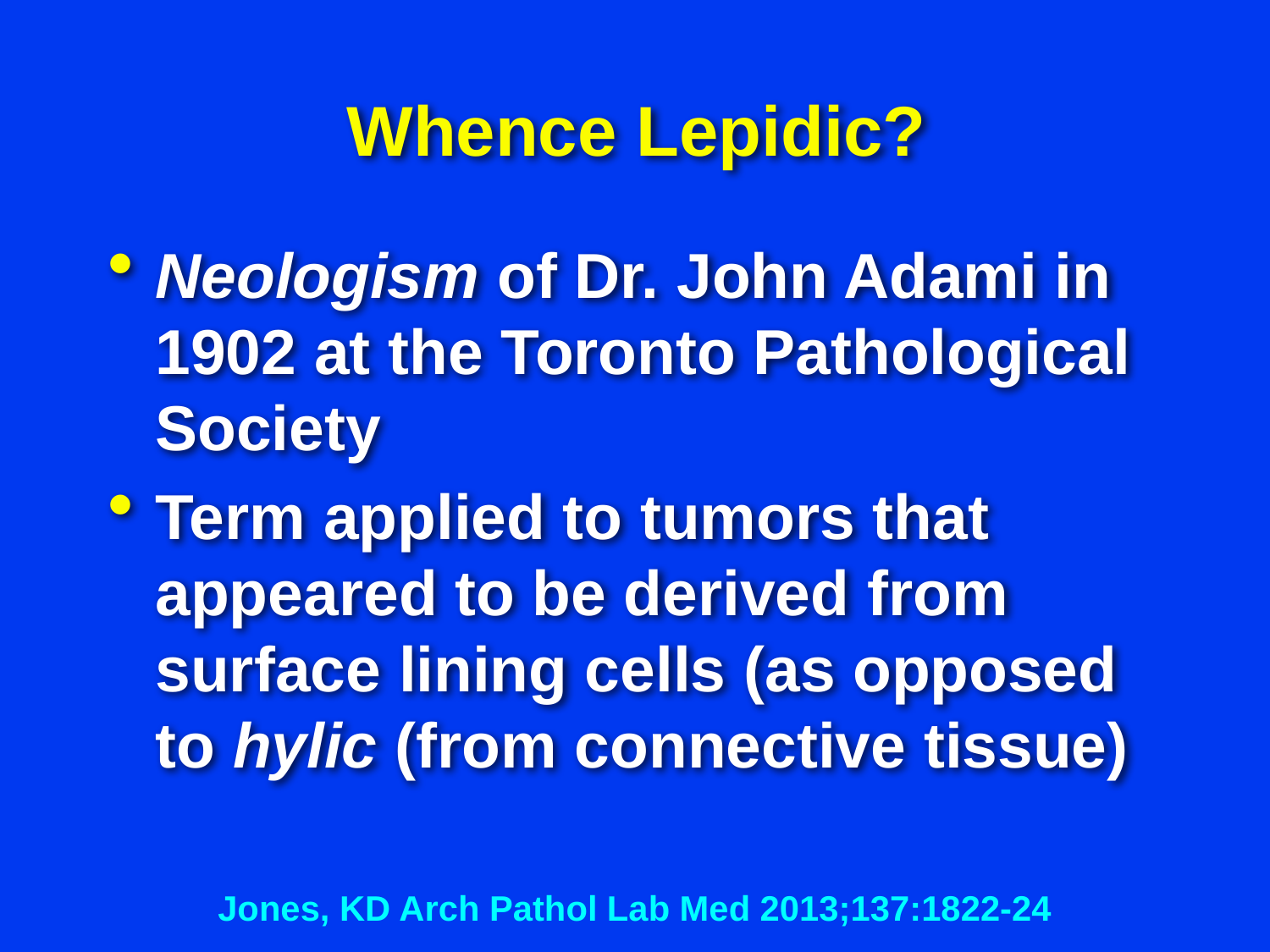

# Whence Lepidic?
Neologism of Dr. John Adami in 1902 at the Toronto Pathological Society
Term applied to tumors that appeared to be derived from surface lining cells (as opposed to hylic (from connective tissue)
Jones, KD Arch Pathol Lab Med 2013;137:1822-24